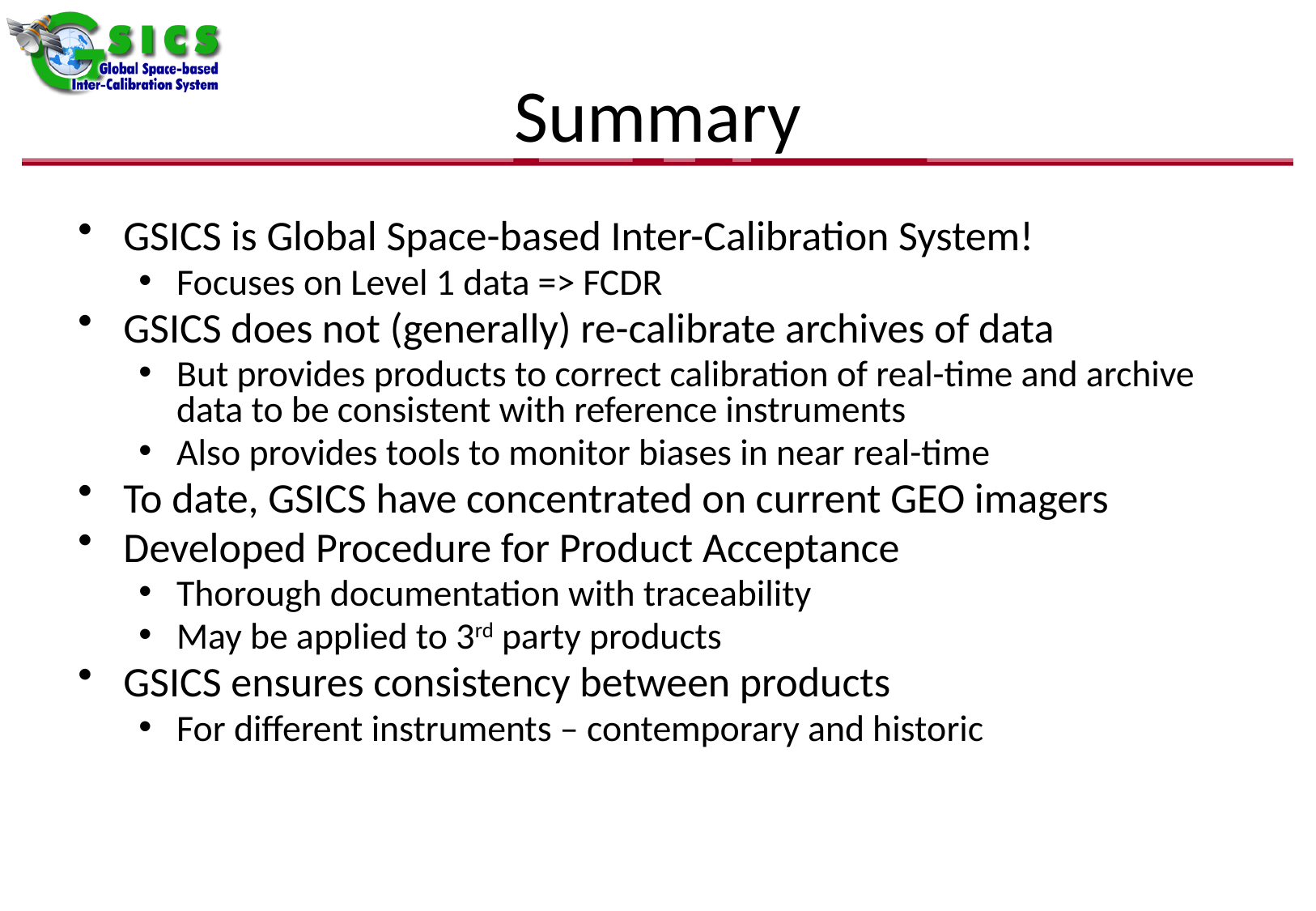

# Summary
GSICS is Global Space-based Inter-Calibration System!
Focuses on Level 1 data => FCDR
GSICS does not (generally) re-calibrate archives of data
But provides products to correct calibration of real-time and archive data to be consistent with reference instruments
Also provides tools to monitor biases in near real-time
To date, GSICS have concentrated on current GEO imagers
Developed Procedure for Product Acceptance
Thorough documentation with traceability
May be applied to 3rd party products
GSICS ensures consistency between products
For different instruments – contemporary and historic